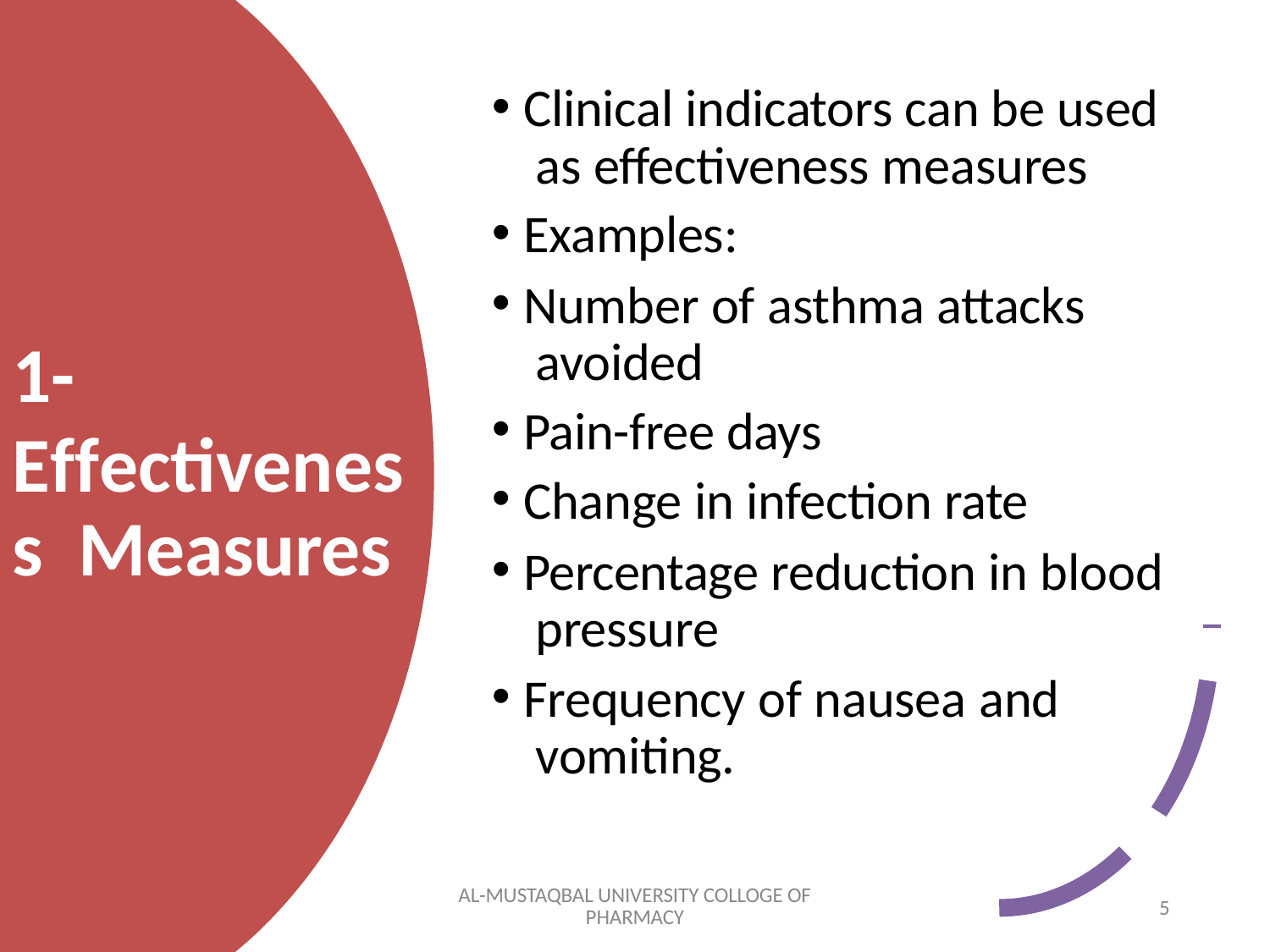

Clinical indicators can be used  as effectiveness measures
Examples:
Number of asthma attacks  avoided
Pain-free days
Change in infection rate
Percentage reduction in blood  pressure
Frequency of nausea and  vomiting.
1-
Effectiveness  Measures

AL-MUSTAQBAL UNIVERSITY COLLOGE OF PHARMACY
5